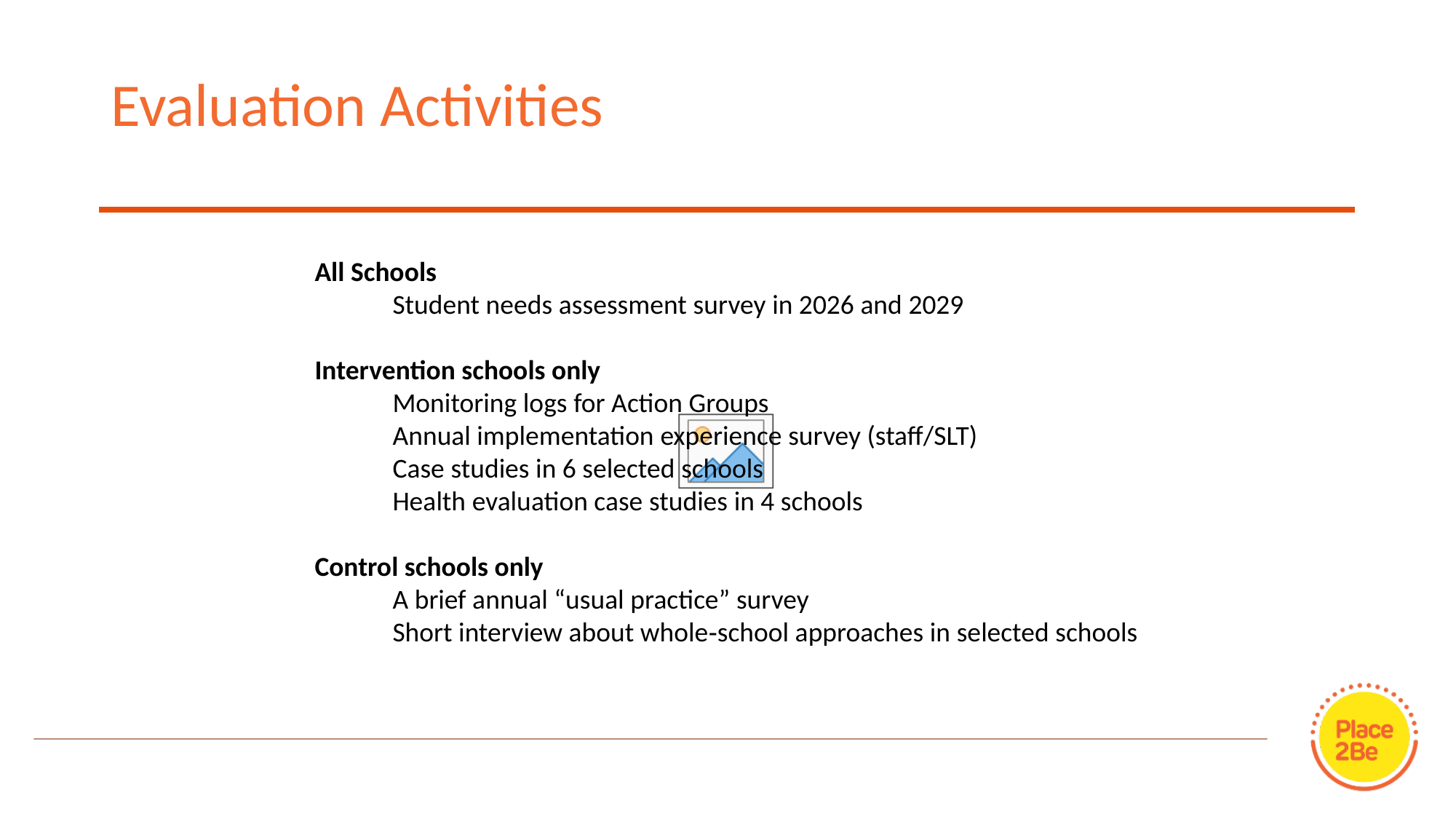

# Evaluation Activities
All Schools​​
Student needs assessment survey in 2026 and 2029​​

​Intervention schools only​​
Monitoring logs for Action Groups​​
Annual implementation experience survey (staff/SLT)​​
Case studies in 6 selected schools ​
Health evaluation case studies in 4 schools​​

Control schools only​​
A brief annual “usual practice” survey​​
Short interview about whole‑school approaches​ in selected schools